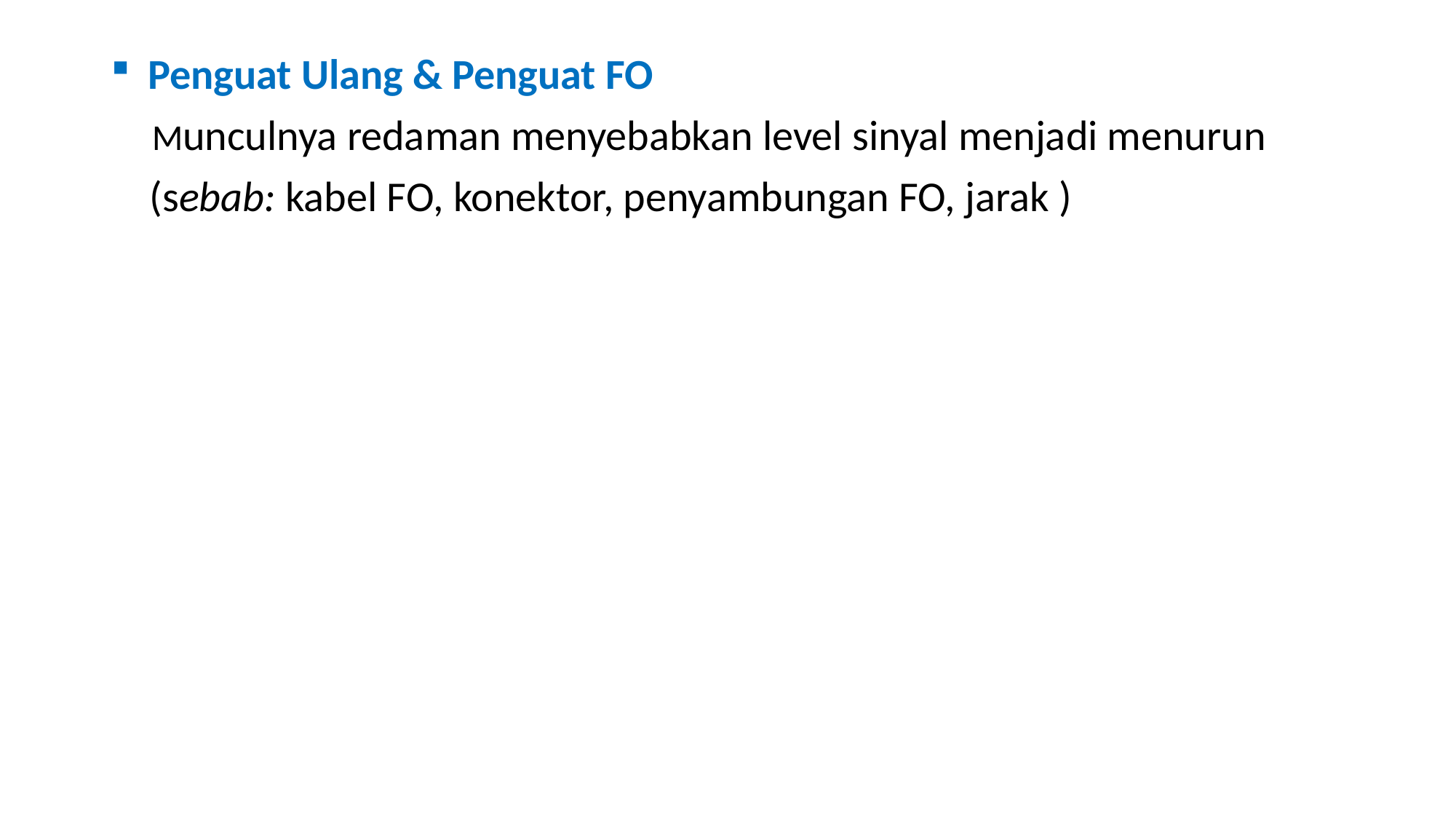

Penguat Ulang & Penguat FO
     Munculnya redaman menyebabkan level sinyal menjadi menurun
    (sebab: kabel FO, konektor, penyambungan FO, jarak )